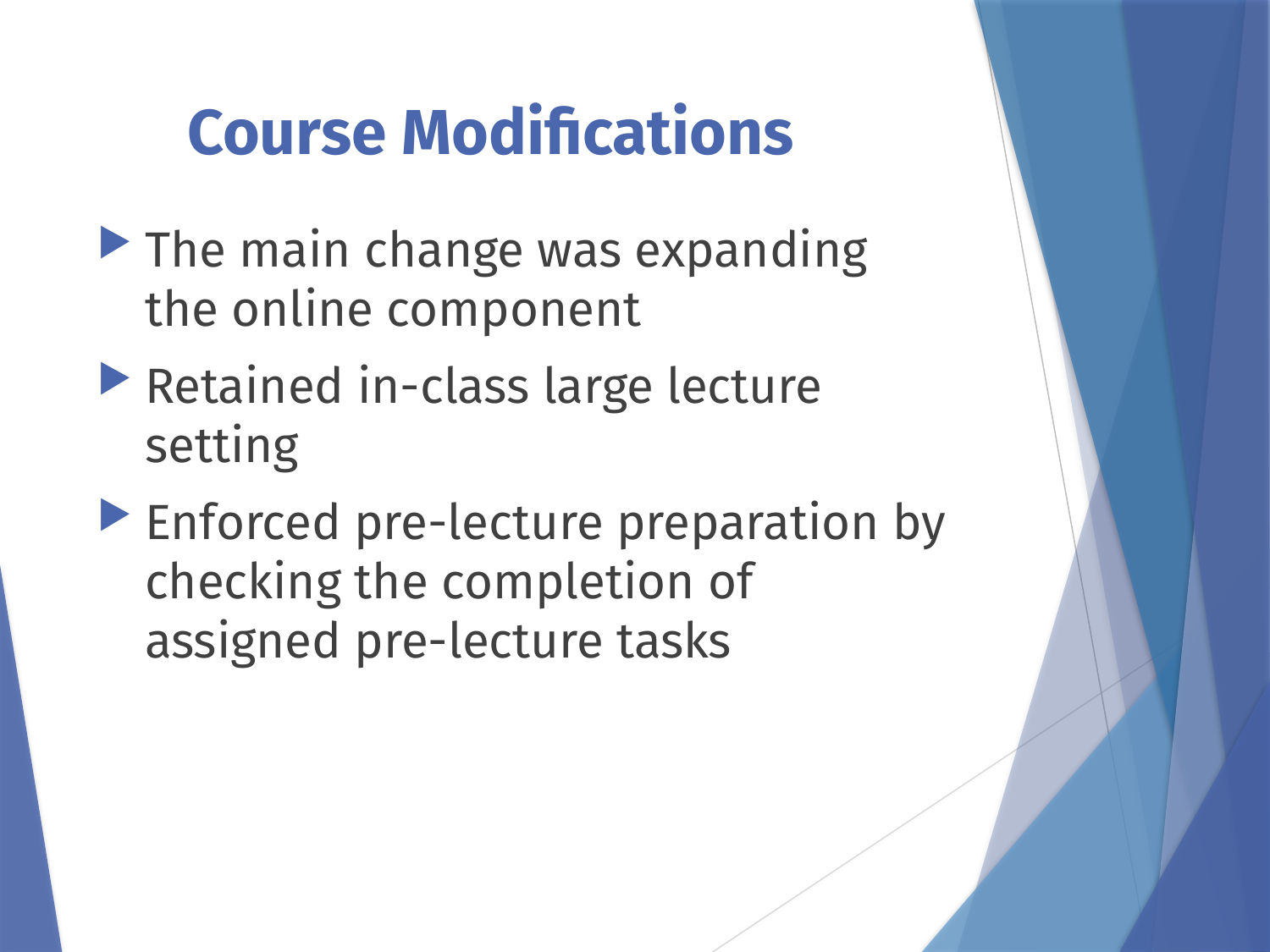

# Course Modifications
The main change was expanding the online component
Retained in-class large lecture setting
Enforced pre-lecture preparation by checking the completion of assigned pre-lecture tasks